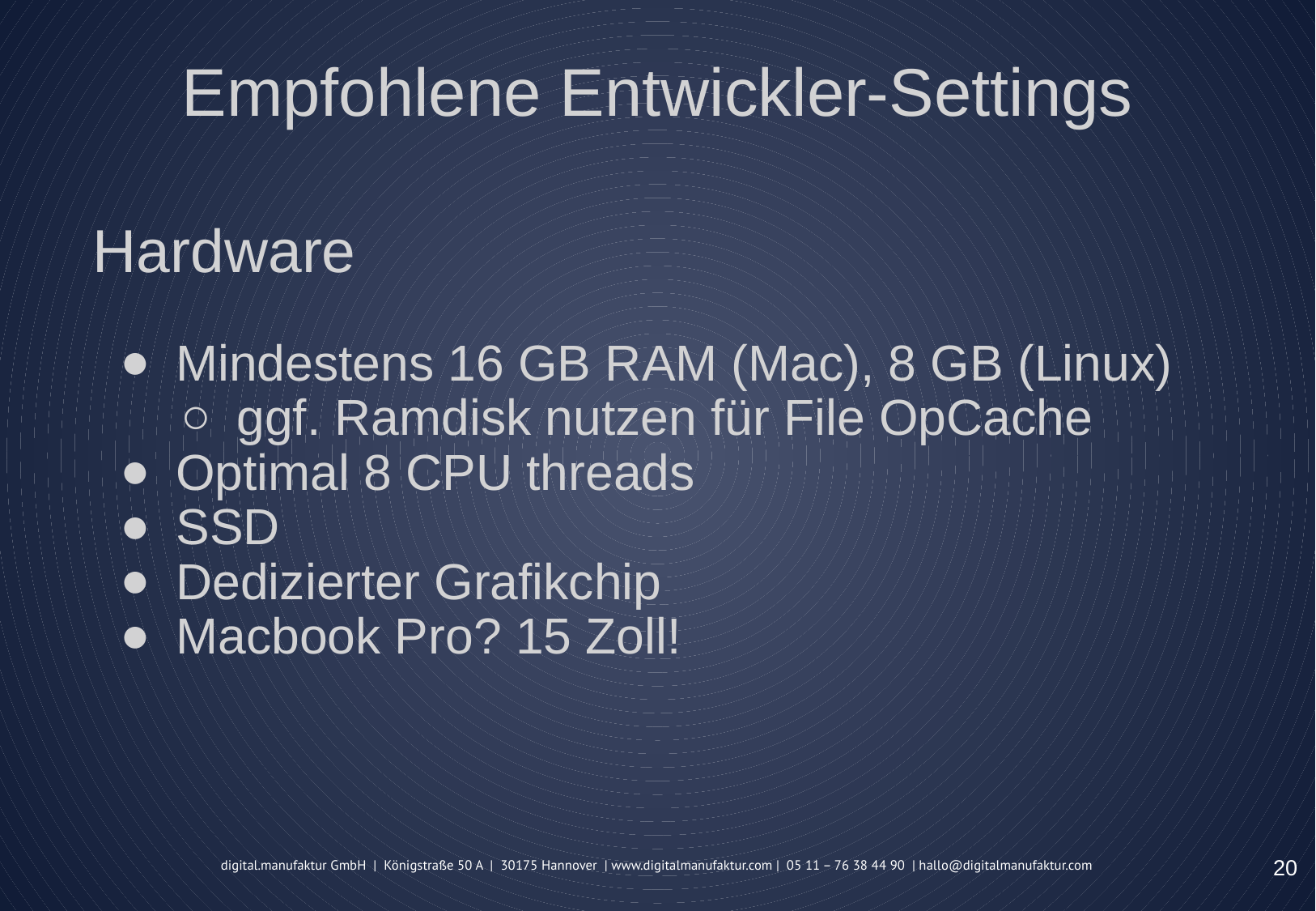

# Empfohlene Entwickler-Settings
Hardware

Mindestens 16 GB RAM (Mac), 8 GB (Linux)
ggf. Ramdisk nutzen für File OpCache
Optimal 8 CPU threads
SSD
Dedizierter Grafikchip
Macbook Pro? 15 Zoll!
20